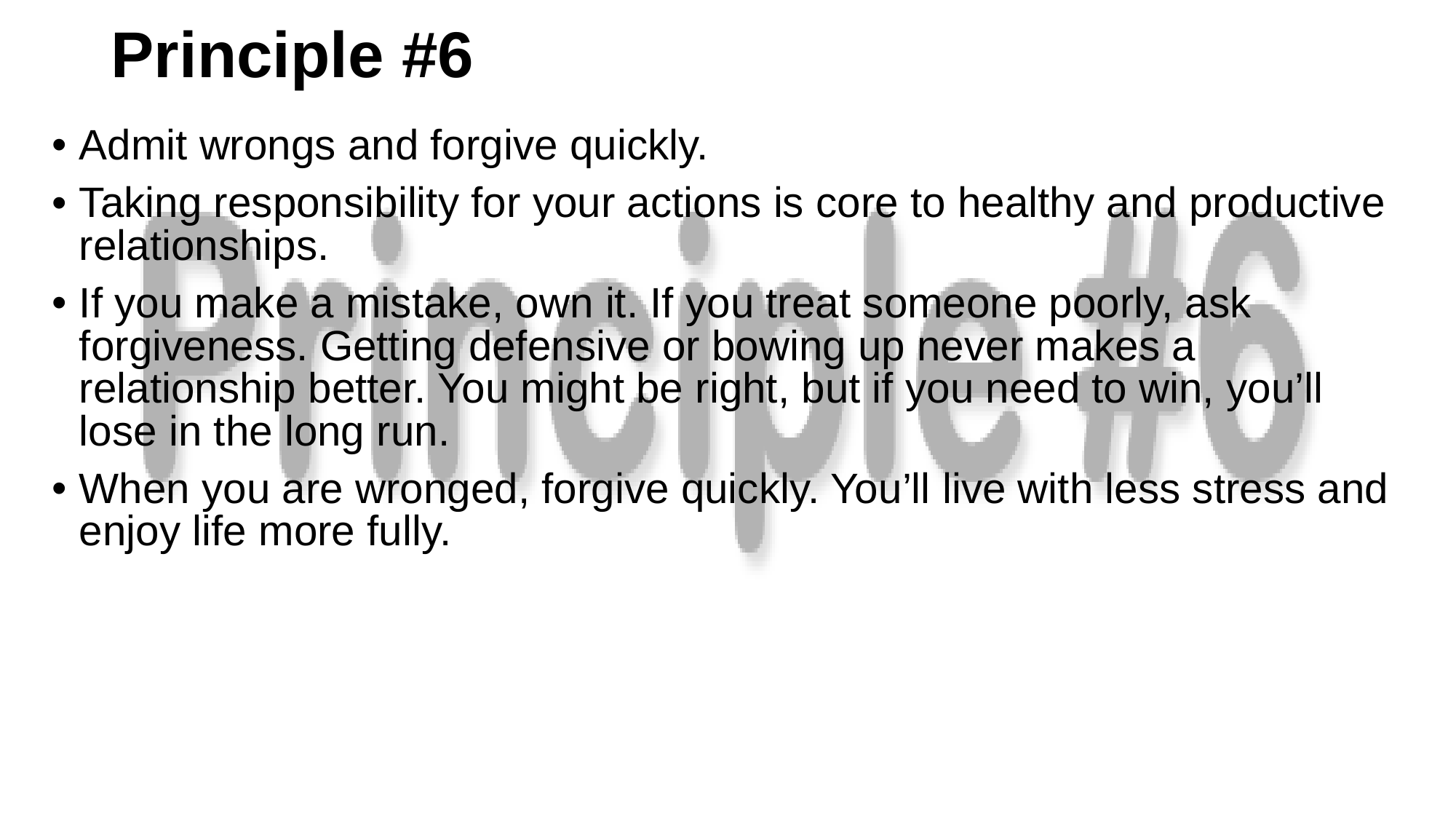

# Principle #6
Admit wrongs and forgive quickly.
Taking responsibility for your actions is core to healthy and productive relationships.
If you make a mistake, own it. If you treat someone poorly, ask forgiveness. Getting defensive or bowing up never makes a relationship better. You might be right, but if you need to win, you’ll lose in the long run.
When you are wronged, forgive quickly. You’ll live with less stress and enjoy life more fully.